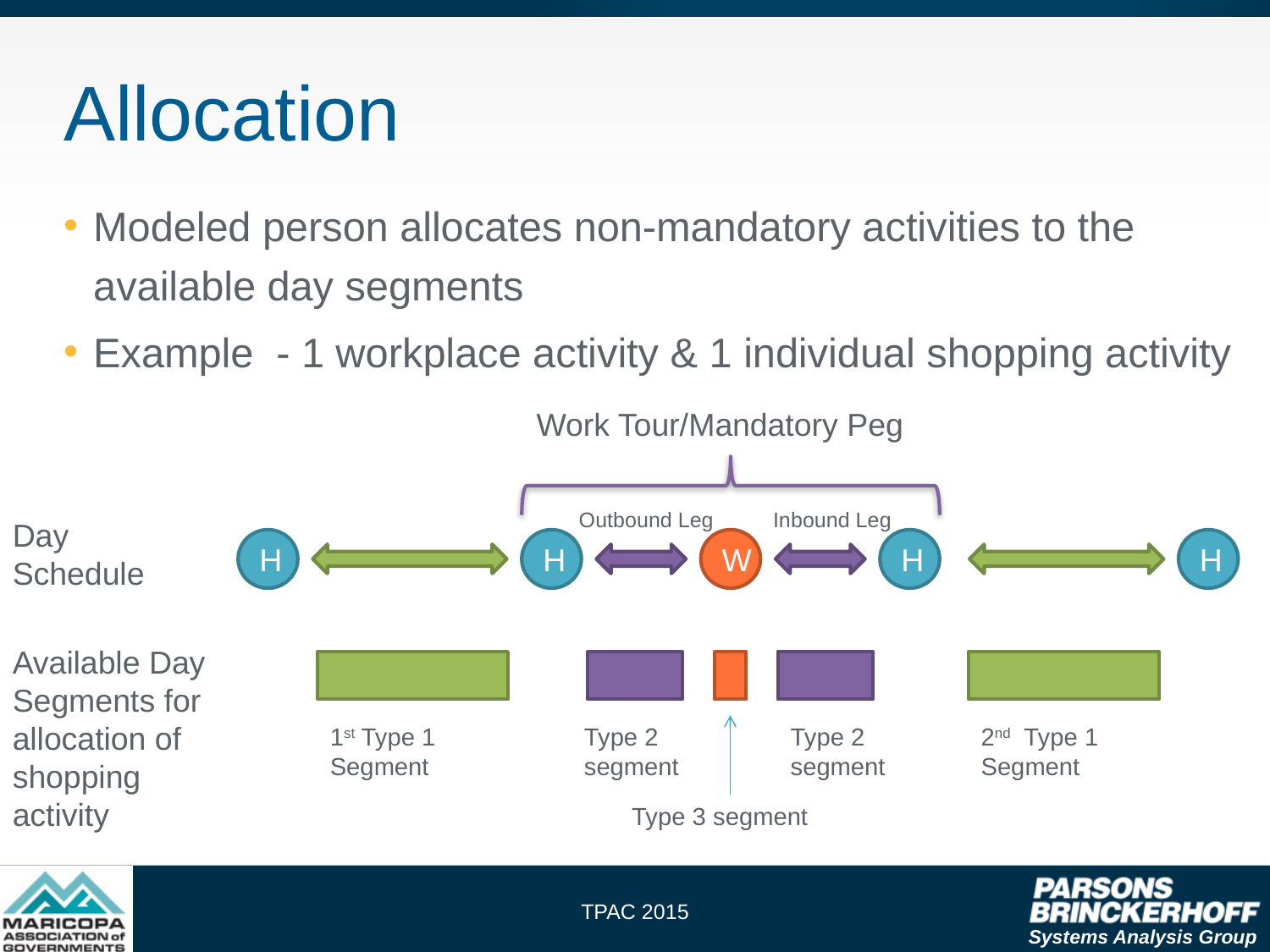

# Allocation
Modeled person allocates non-mandatory activities to the available day segments
Example  - 1 workplace activity & 1 individual shopping activity

Work Tour/Mandatory Peg
Outbound Leg
Inbound Leg
H
H
W
H
H

Day Schedule
Available Day Segments for allocation of shopping activity

1st Type 1 Segment
Type 2 segment
Type 2 segment
2nd  Type 1 Segment
Type 3 segment
TPAC 2015